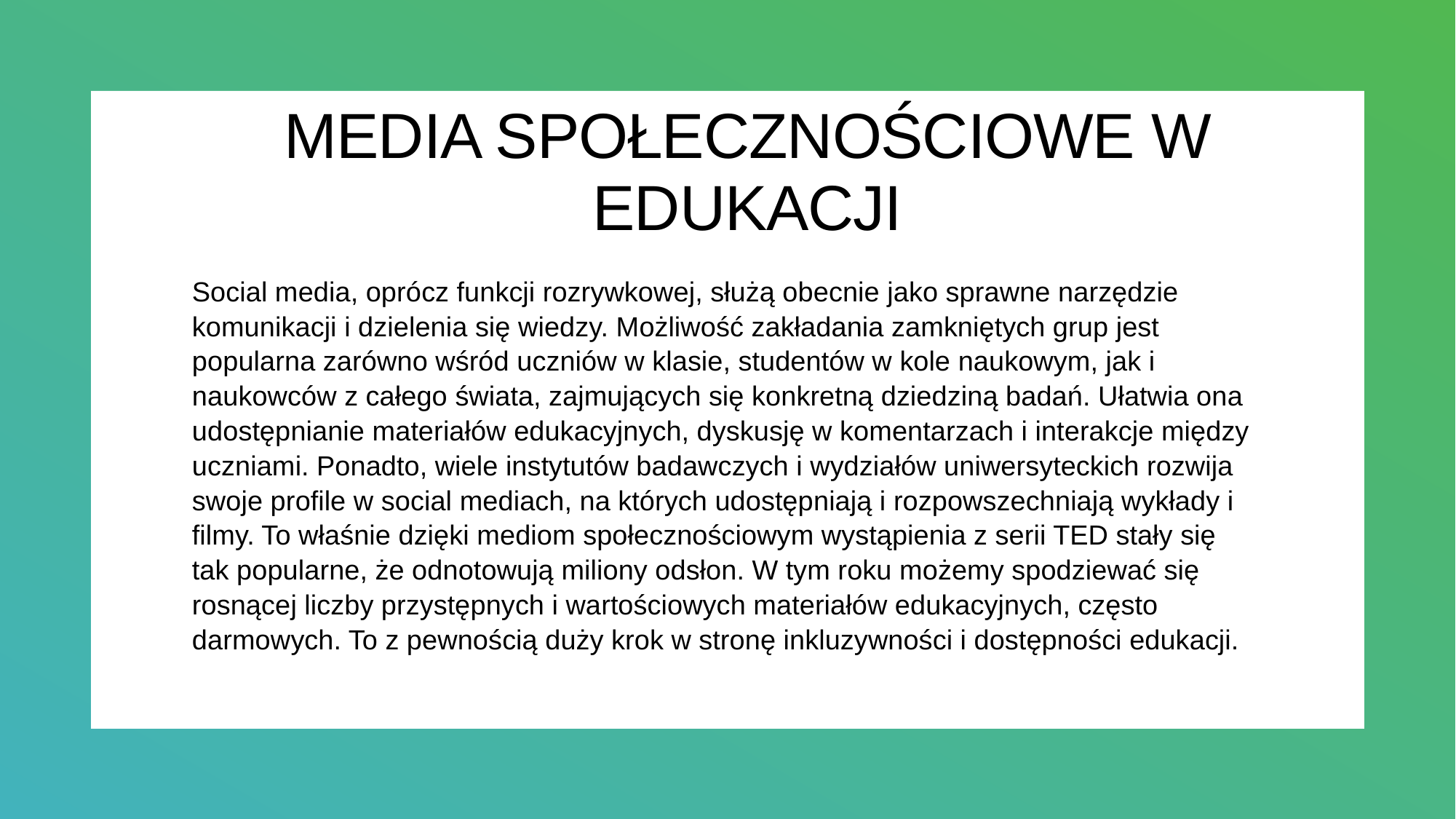

# MEDIA SPOŁECZNOŚCIOWE W EDUKACJI
Social media, oprócz funkcji rozrywkowej, służą obecnie jako sprawne narzędzie komunikacji i dzielenia się wiedzy. Możliwość zakładania zamkniętych grup jest popularna zarówno wśród uczniów w klasie, studentów w kole naukowym, jak i naukowców z całego świata, zajmujących się konkretną dziedziną badań. Ułatwia ona udostępnianie materiałów edukacyjnych, dyskusję w komentarzach i interakcje między uczniami. Ponadto, wiele instytutów badawczych i wydziałów uniwersyteckich rozwija swoje profile w social mediach, na których udostępniają i rozpowszechniają wykłady i filmy. To właśnie dzięki mediom społecznościowym wystąpienia z serii TED stały się tak popularne, że odnotowują miliony odsłon. W tym roku możemy spodziewać się rosnącej liczby przystępnych i wartościowych materiałów edukacyjnych, często darmowych. To z pewnością duży krok w stronę inkluzywności i dostępności edukacji.